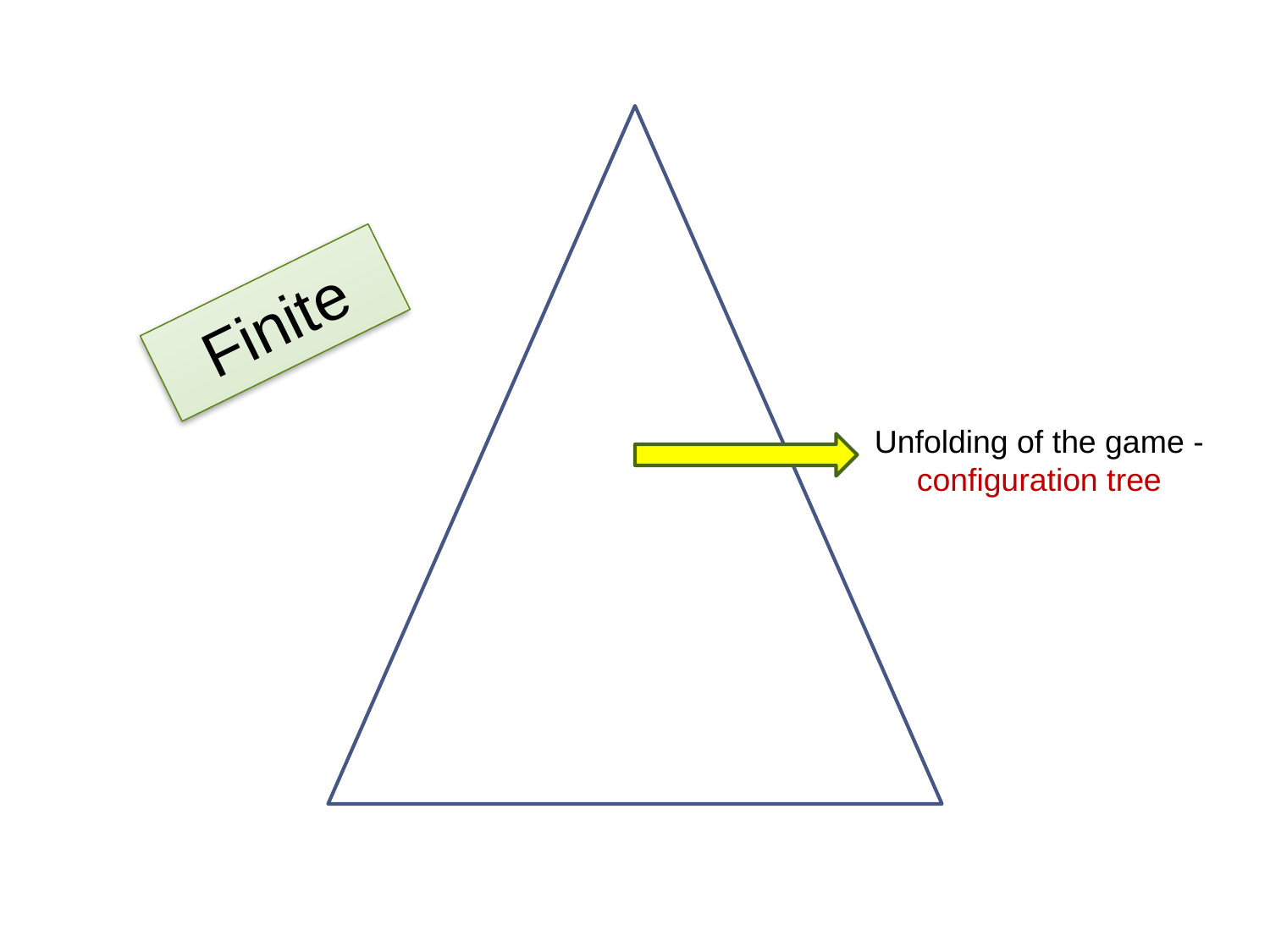

Finite
Unfolding of the game -
configuration tree